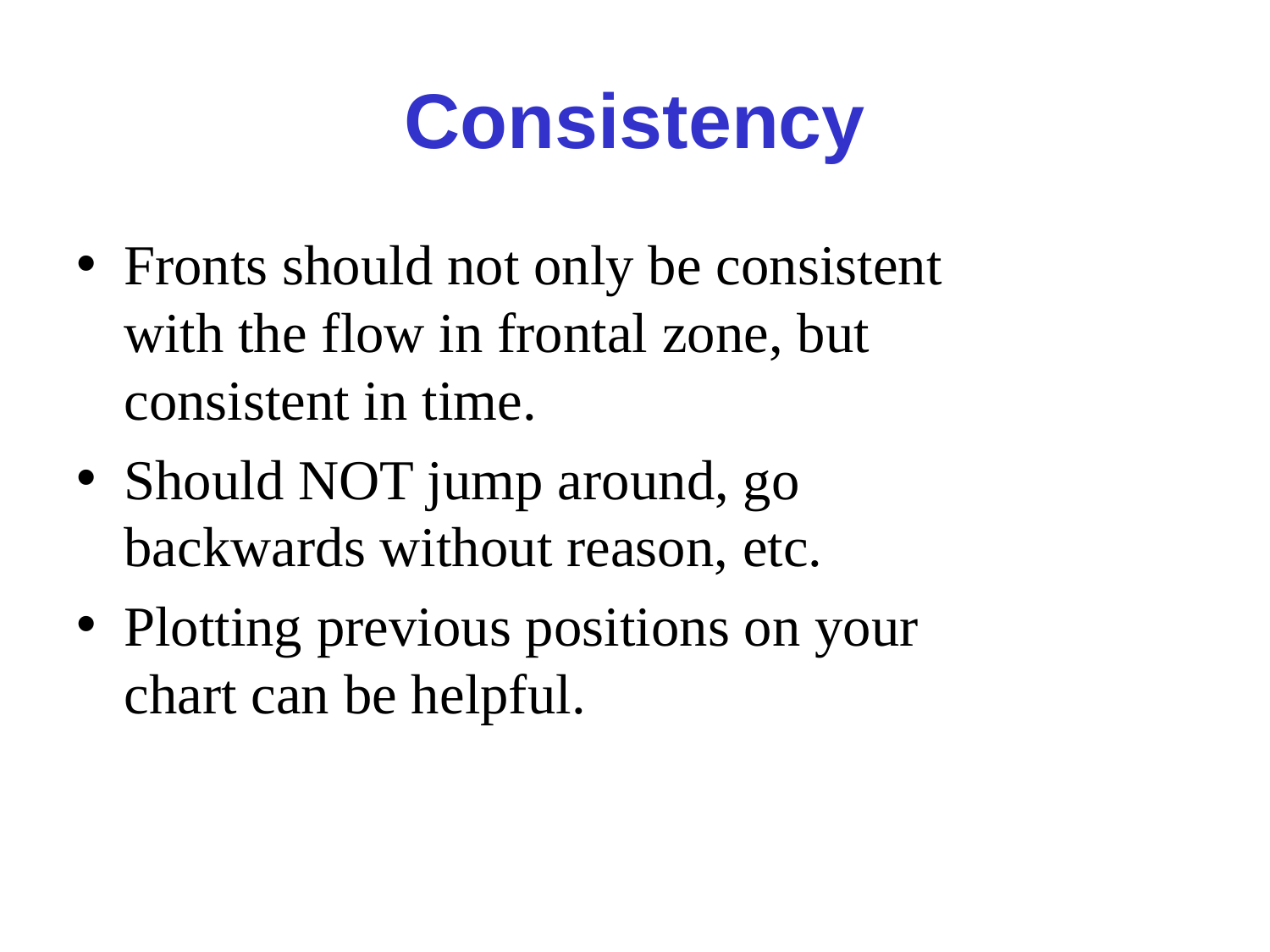

# Consistency
Fronts should not only be consistent with the flow in frontal zone, but consistent in time.
Should NOT jump around, go backwards without reason, etc.
Plotting previous positions on your chart can be helpful.